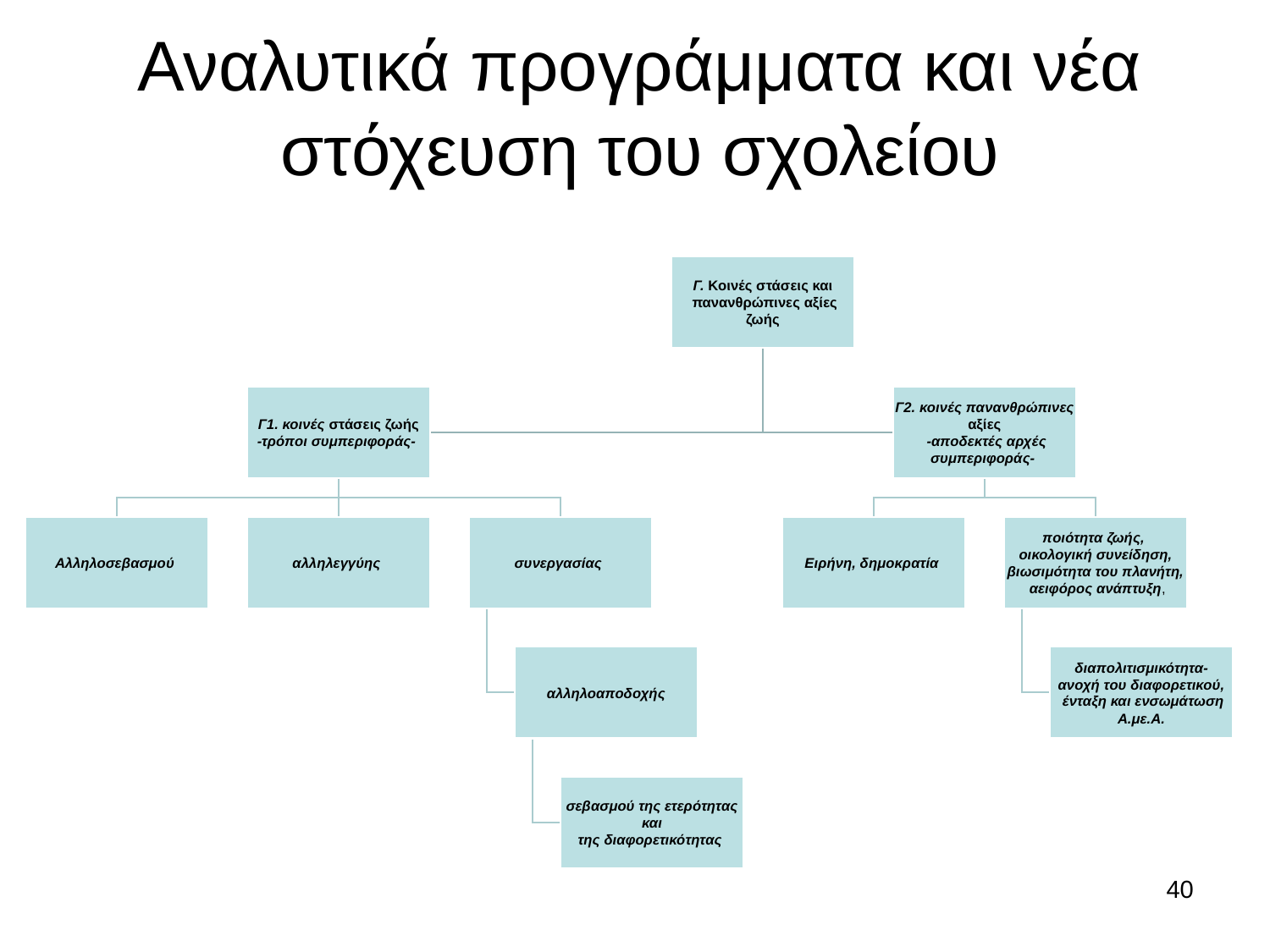

Αναλυτικά προγράμματα και νέα στόχευση του σχολείου
Γ. Κοινές στάσεις και
 πανανθρώπινες αξίες ζωής
Γ1. κοινές στάσεις ζωής
-τρόποι συμπεριφοράς-
Αλληλοσεβασμού
αλληλεγγύης
συνεργασίας
αλληλοαποδοχής
σεβασμού της ετερότητας και
της διαφορετικότητας
Γ2. κοινές πανανθρώπινες αξίες
 -αποδεκτές αρχές συμπεριφοράς-
Ειρήνη, δημοκρατία
ποιότητα ζωής,
οικολογική συνείδηση,
βιωσιμότητα του πλανήτη,
 αειφόρος ανάπτυξη,
διαπολιτισμικότητα-
ανοχή του διαφορετικού,
 ένταξη και ενσωμάτωση Α.με.Α.
40